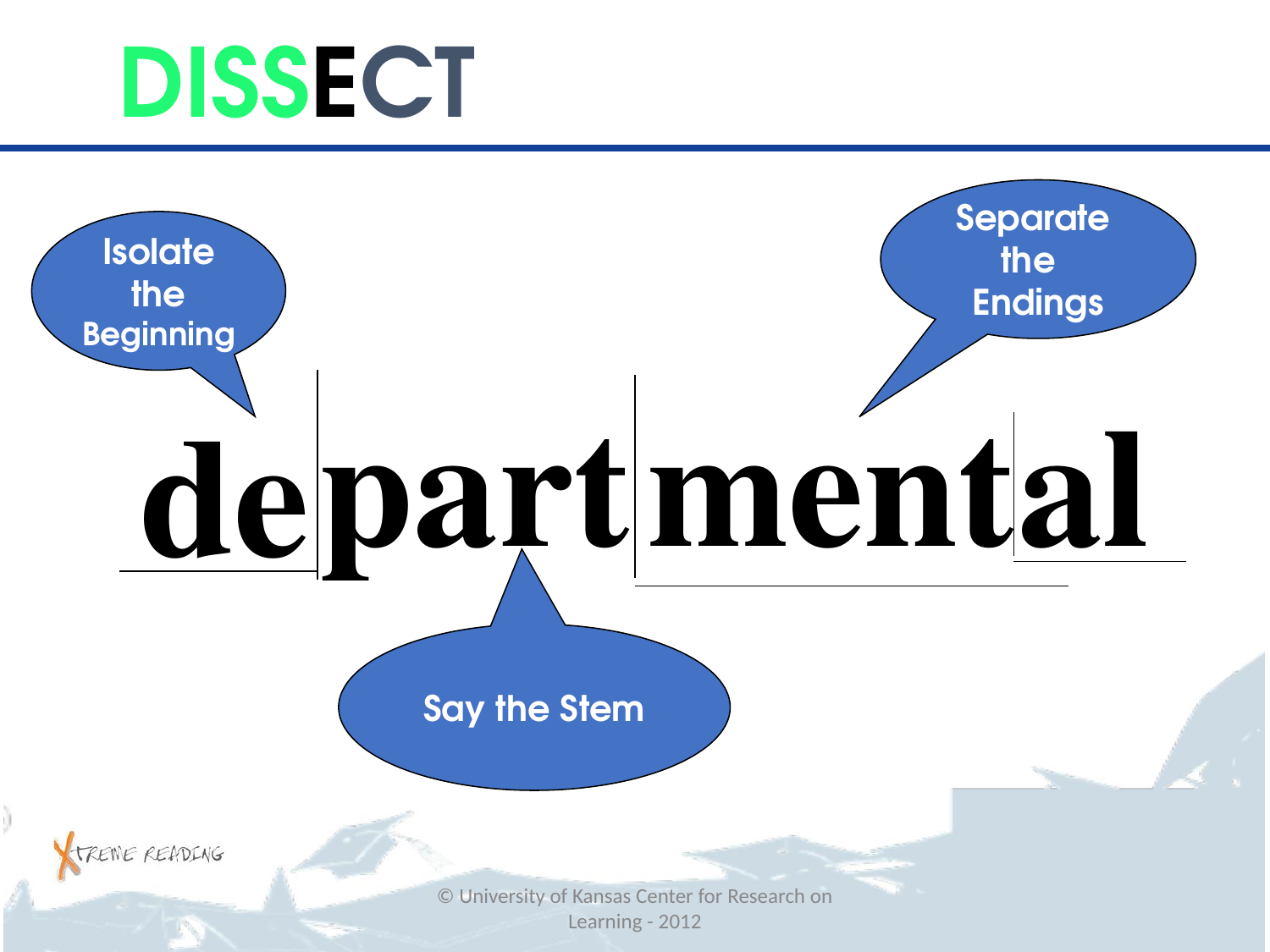

DISSECT

Separate
the
Endings
Isolate
 the
Beginning
part
ment
al
de
Say the Stem
© University of Kansas Center for Research on Learning - 2012